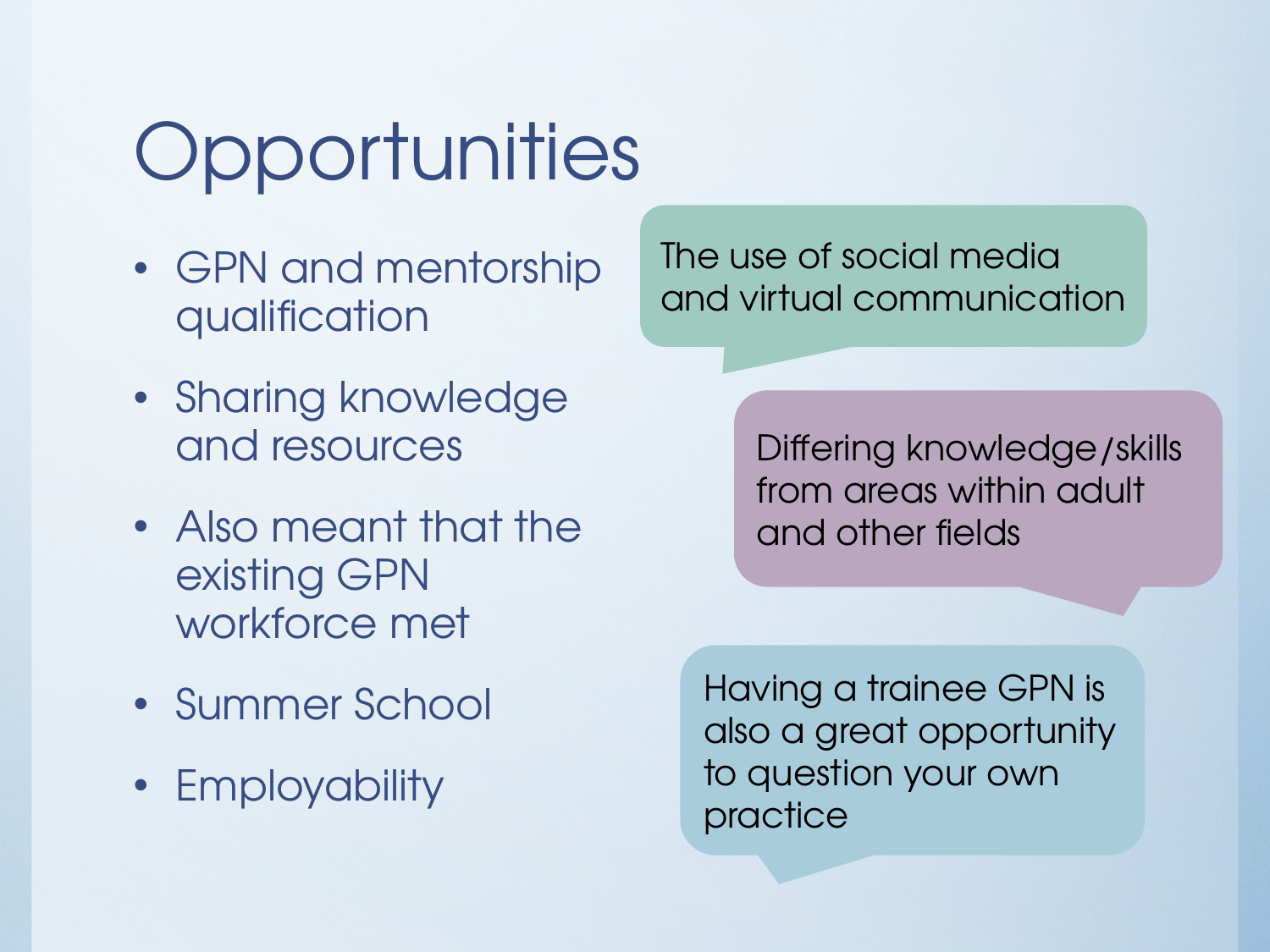

# Opportunities
The use of social media and virtual communication
GPN and mentorship qualification
Sharing knowledge and resources
Also meant that the existing GPN workforce met
Summer School
Employability

Differing knowledge/skills from areas within adult and other fields
Having a trainee GPN is also a great opportunity to question your own practice